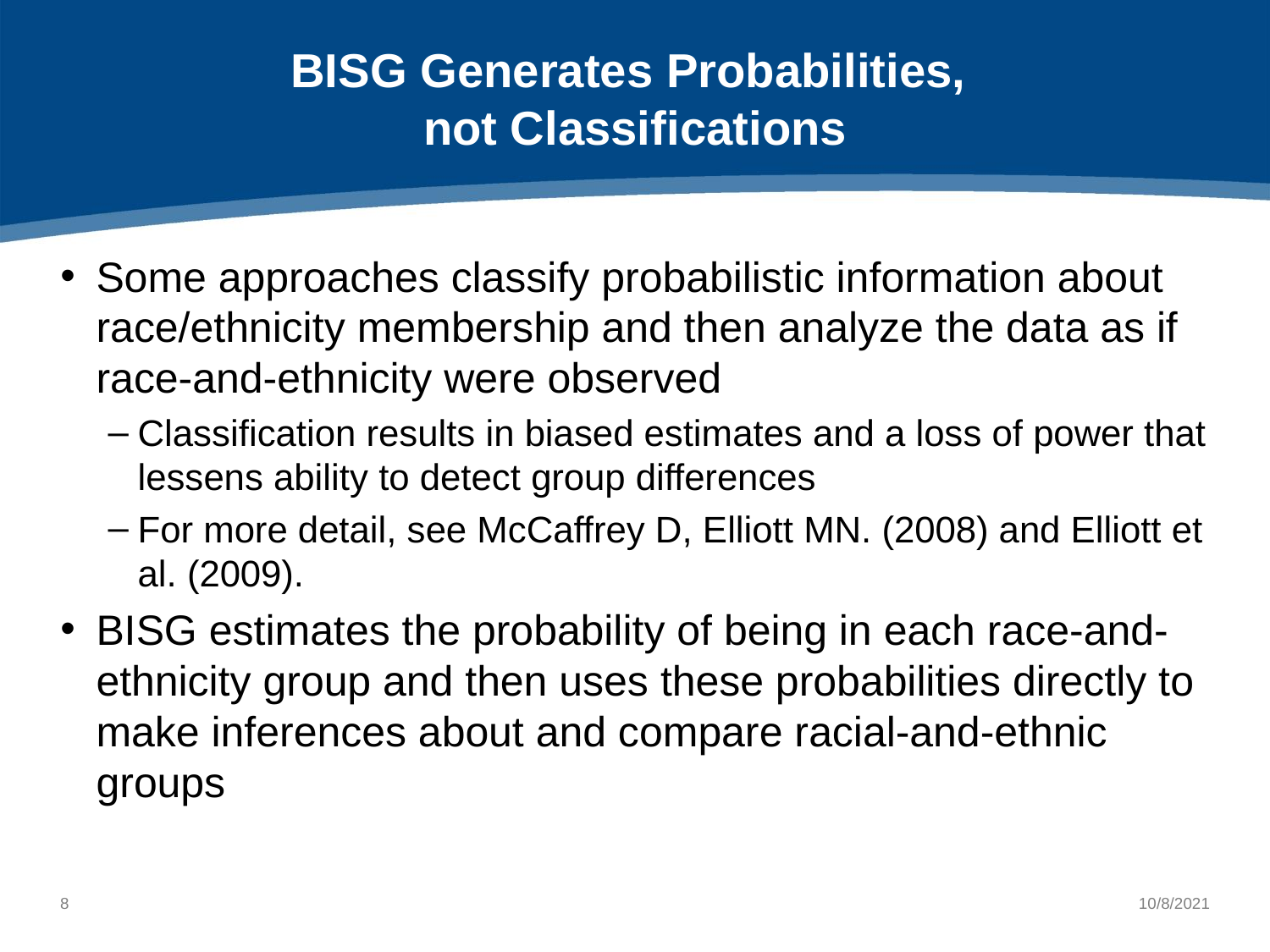

# BISG Generates Probabilities, not Classifications
Some approaches classify probabilistic information about race/ethnicity membership and then analyze the data as if race-and-ethnicity were observed
Classification results in biased estimates and a loss of power that lessens ability to detect group differences
For more detail, see McCaffrey D, Elliott MN. (2008) and Elliott et al. (2009).
BISG estimates the probability of being in each race-and-ethnicity group and then uses these probabilities directly to make inferences about and compare racial-and-ethnic groups
8
10/8/2021